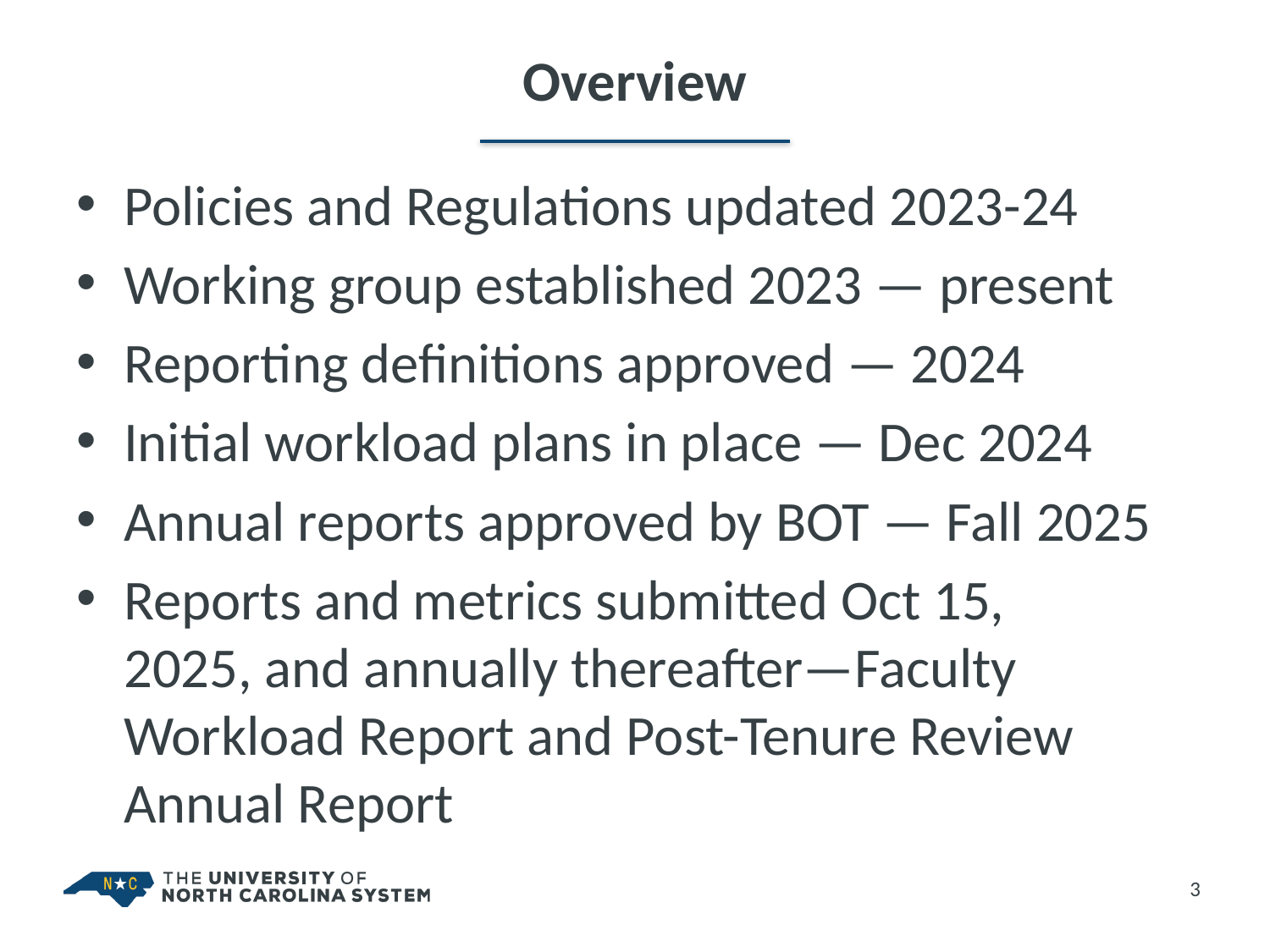

# Overview
Policies and Regulations updated 2023-24
Working group established 2023 — present
Reporting definitions approved — 2024
Initial workload plans in place — Dec 2024
Annual reports approved by BOT — Fall 2025
Reports and metrics submitted Oct 15, 2025, and annually thereafter—Faculty Workload Report and Post-Tenure Review Annual Report

3